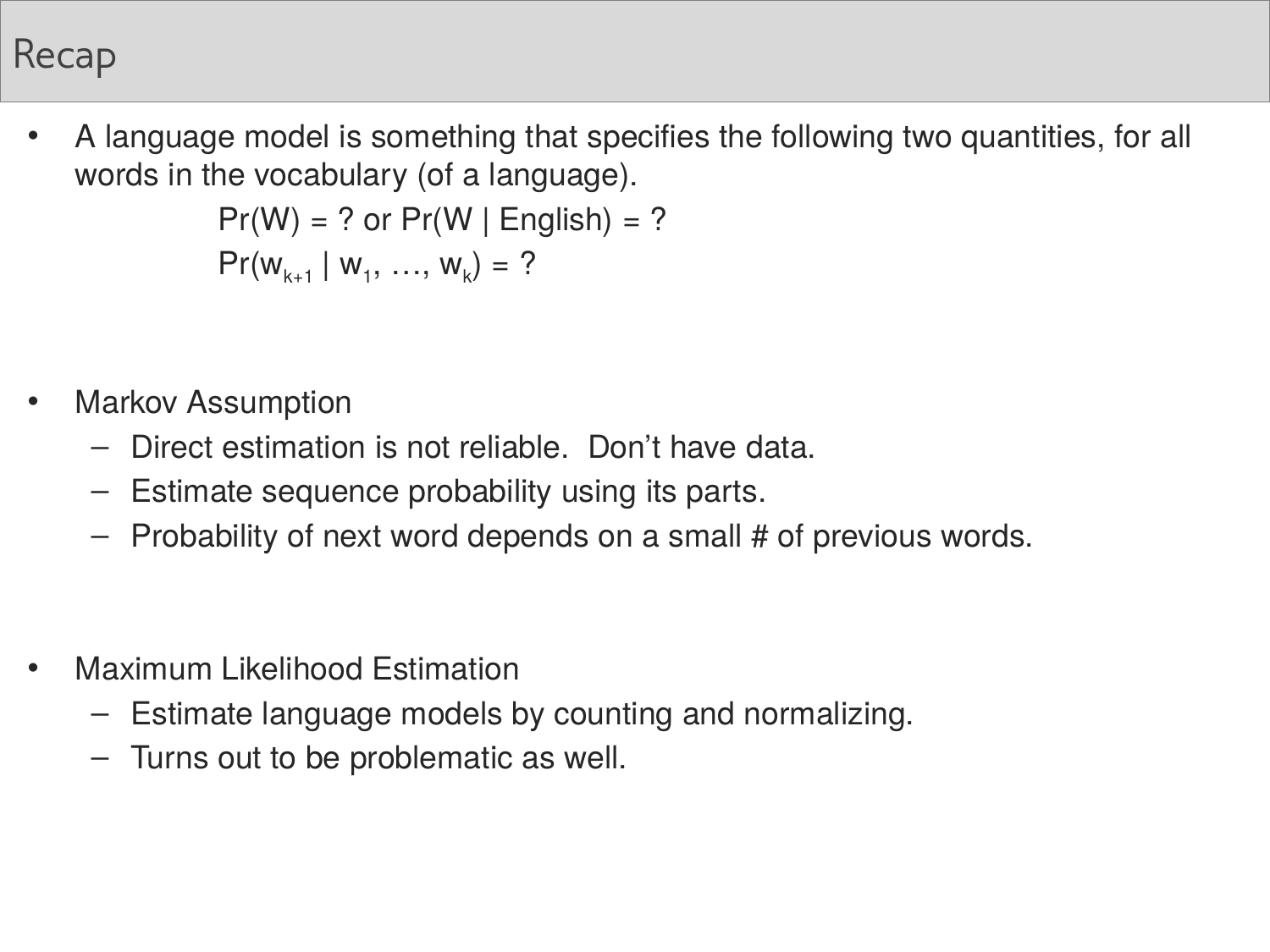

# Recap
A language model is something that specifies the following two quantities, for all words in the vocabulary (of a language).
	Pr(W) = ? or Pr(W | English) = ?
	Pr(wk+1 | w1, …, wk) = ?

Markov Assumption
Direct estimation is not reliable.  Don’t have data.
Estimate sequence probability using its parts.
Probability of next word depends on a small # of previous words.

Maximum Likelihood Estimation
Estimate language models by counting and normalizing.
Turns out to be problematic as well.